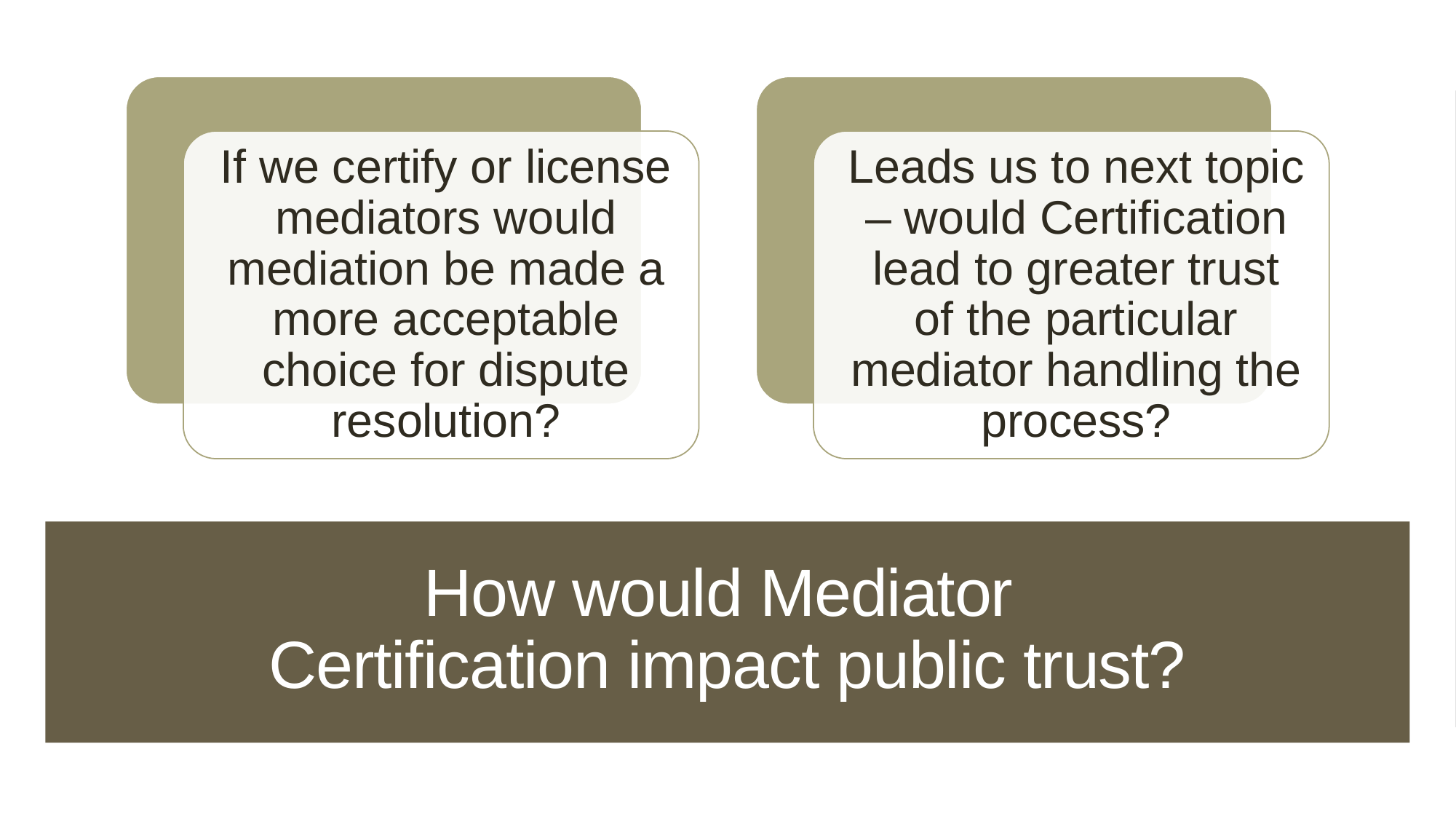

If we certify or license mediators would mediation be made a more acceptable choice for dispute resolution?
Leads us to next topic – would Certification lead to greater trust of the particular mediator handling the process?

# How would Mediator Certification impact public trust?